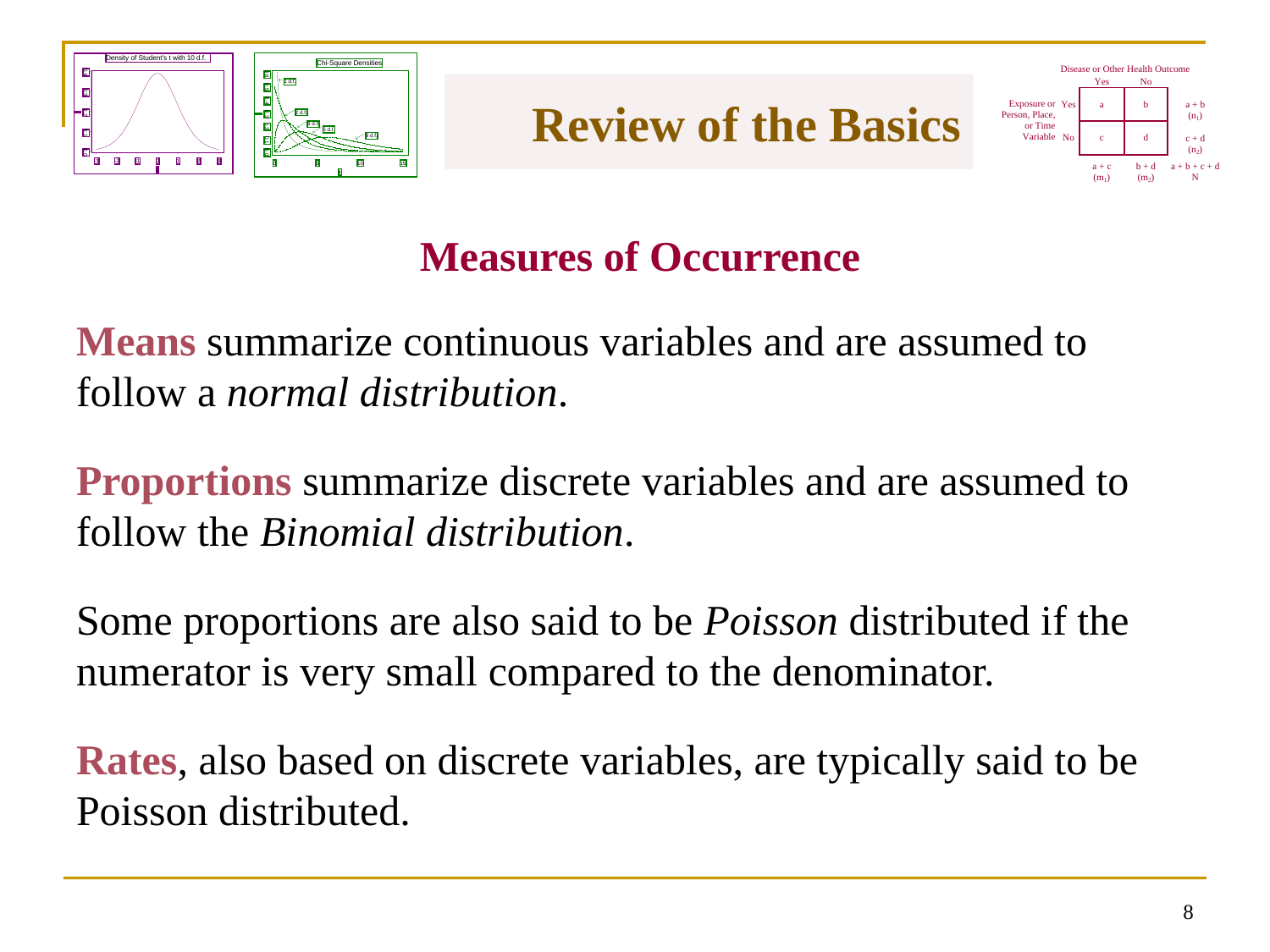

# Review of the Basics
Measures of Occurrence

Means summarize continuous variables and are assumed to follow a normal distribution.

Proportions summarize discrete variables and are assumed to follow the Binomial distribution.

Some proportions are also said to be Poisson distributed if the numerator is very small compared to the denominator.

Rates, also based on discrete variables, are typically said to be Poisson distributed.
8